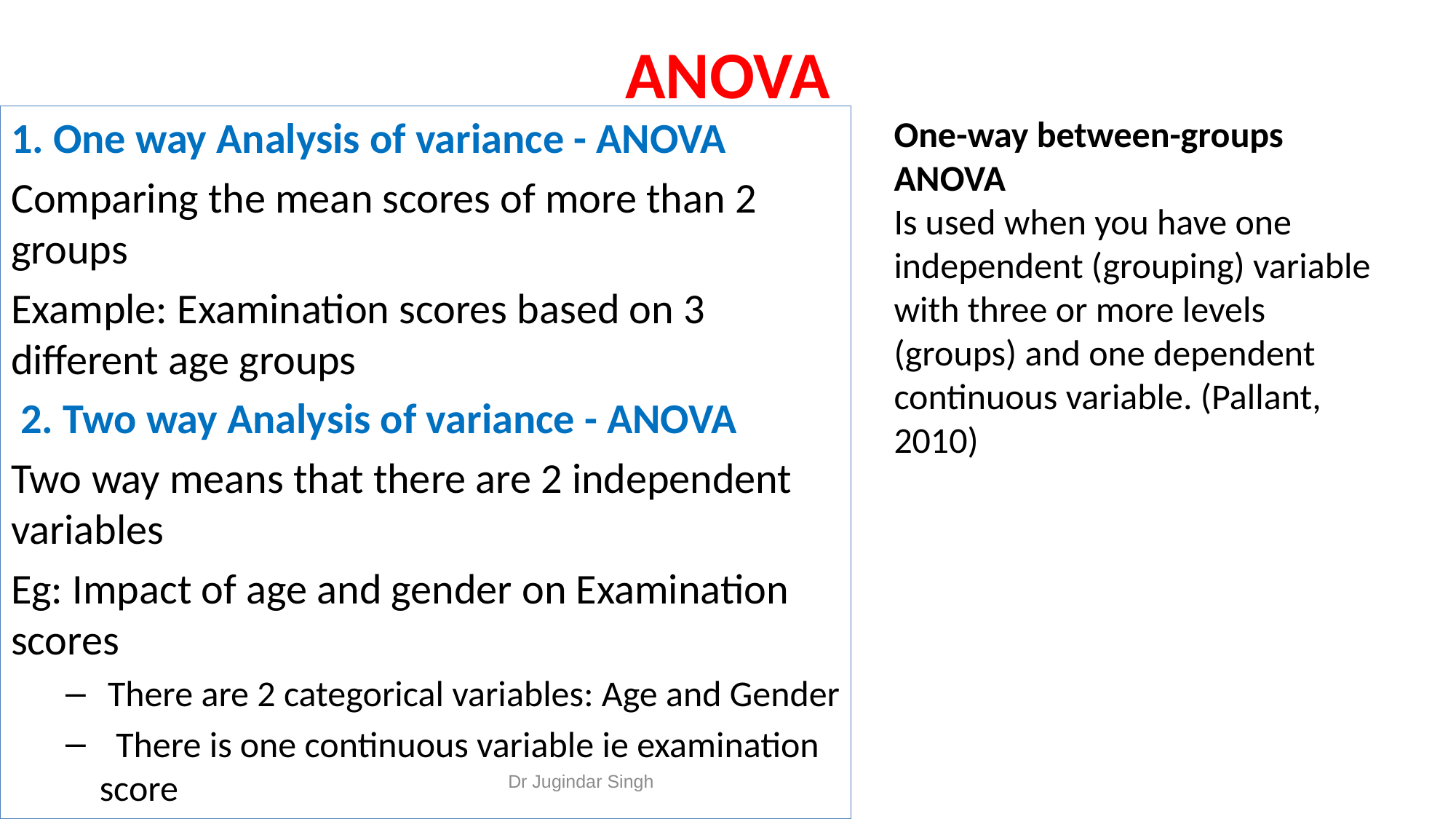

# ANOVA
1. One way Analysis of variance - ANOVA
Comparing the mean scores of more than 2  groups
Example: Examination scores based on 3 different age groups
 2. Two way Analysis of variance - ANOVA
Two way means that there are 2 independent variables
Eg: Impact of age and gender on Examination scores
 There are 2 categorical variables: Age and Gender
  There is one continuous variable ie examination score
One-way between-groups ANOVA
Is used when you have one independent (grouping) variable with three or more levels (groups) and one dependent continuous variable. (Pallant, 2010)
Dr Jugindar Singh